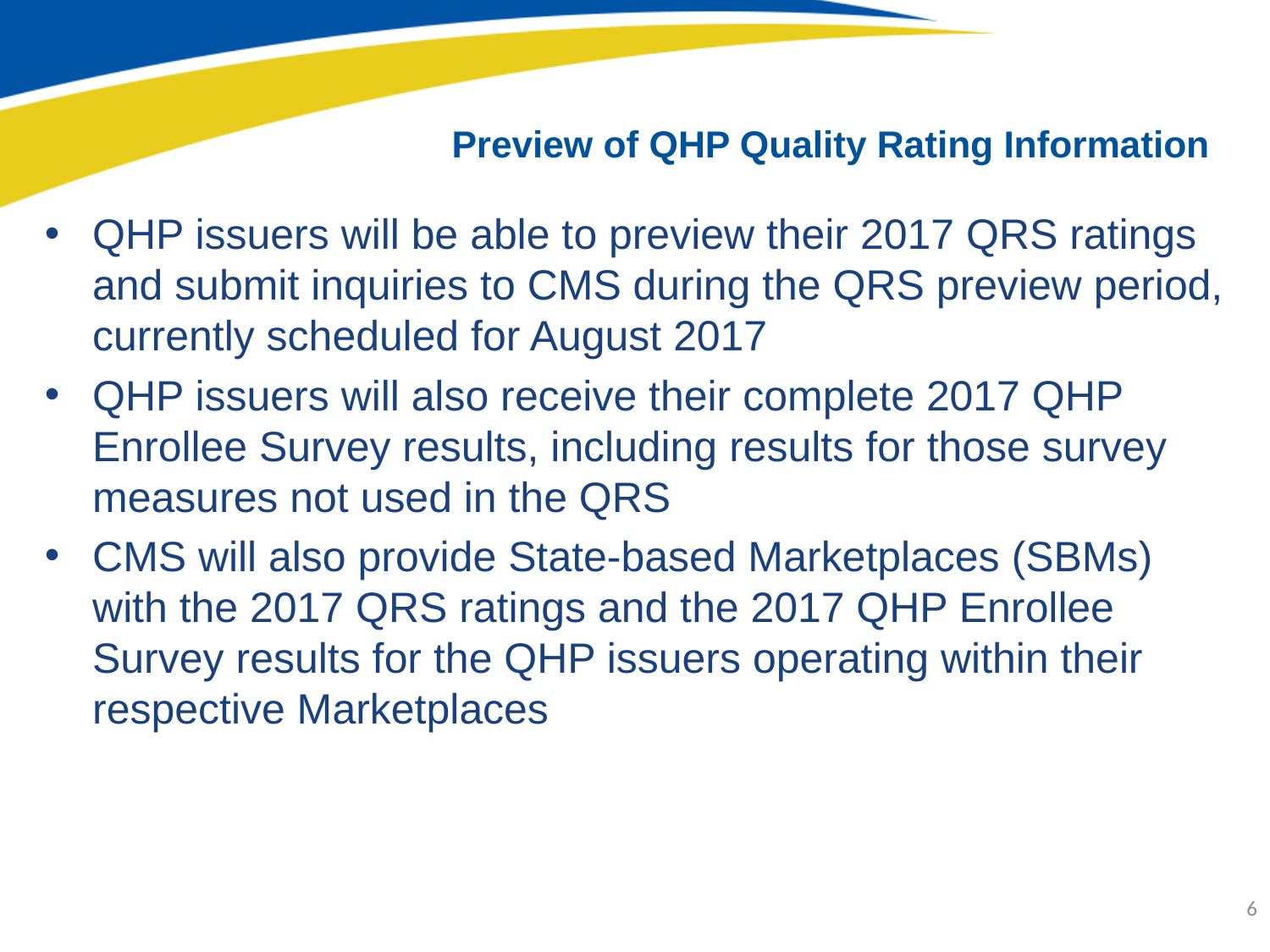

Preview of QHP Quality Rating Information
QHP issuers will be able to preview their 2017 QRS ratings and submit inquiries to CMS during the QRS preview period, currently scheduled for August 2017
QHP issuers will also receive their complete 2017 QHP Enrollee Survey results, including results for those survey measures not used in the QRS
CMS will also provide State-based Marketplaces (SBMs) with the 2017 QRS ratings and the 2017 QHP Enrollee Survey results for the QHP issuers operating within their respective Marketplaces

6